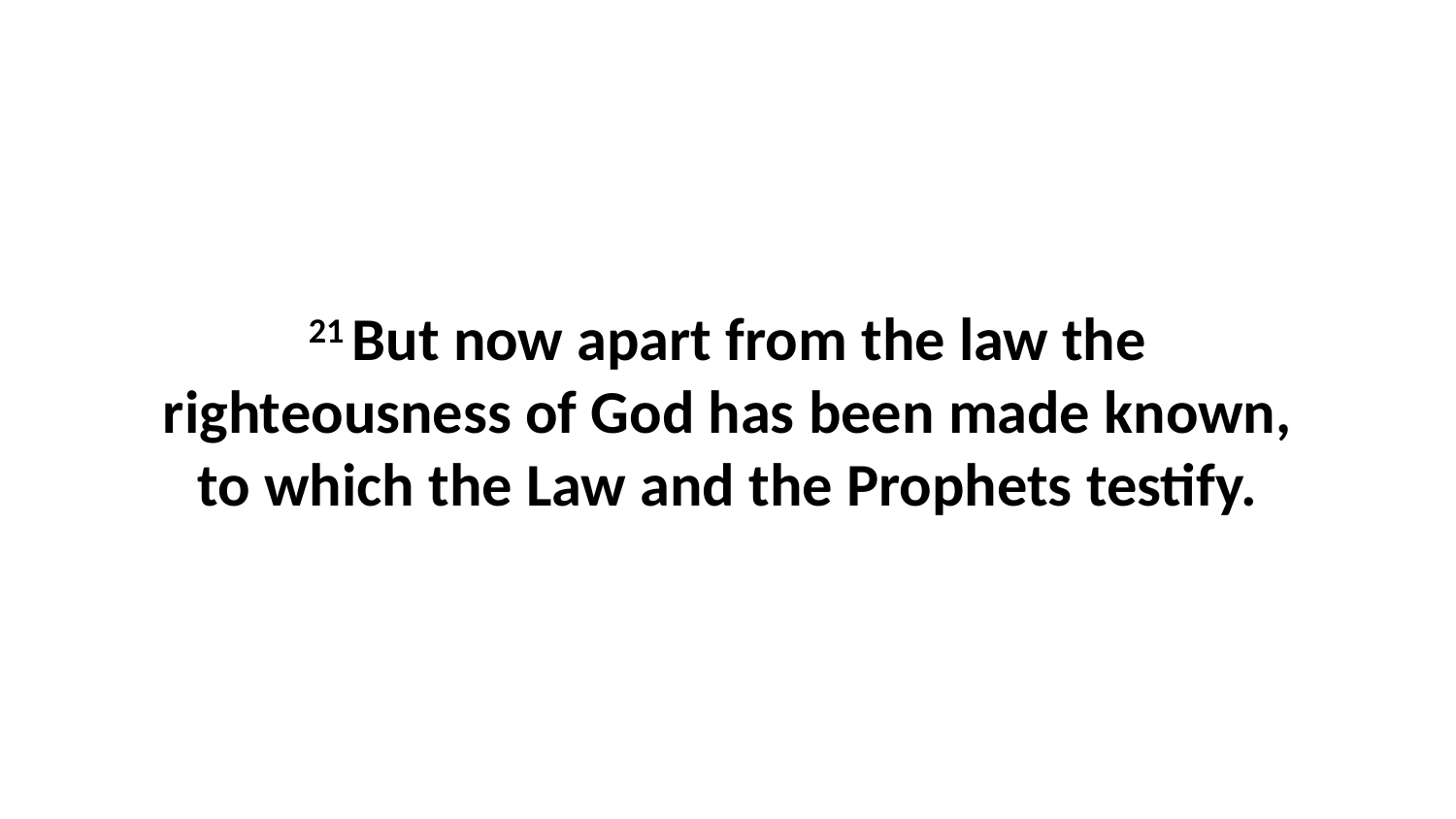

21 But now apart from the law the righteousness of God has been made known, to which the Law and the Prophets testify.